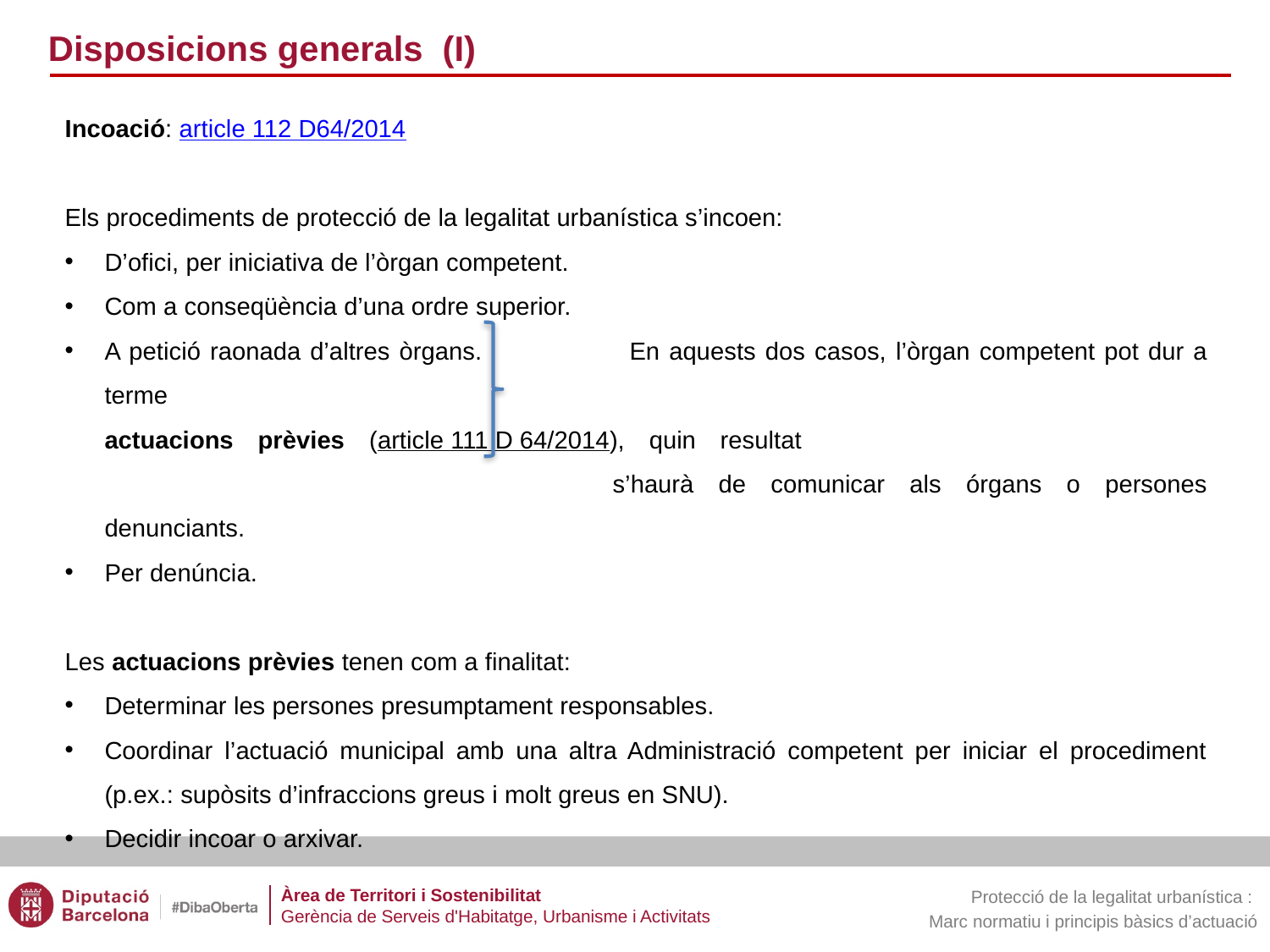

Disposicions generals  (I)
Incoació: article 112 D64/2014

Els procediments de protecció de la legalitat urbanística s’incoen:
D’ofici, per iniciativa de l’òrgan competent.
Com a conseqüència d’una ordre superior.
A petició raonada d’altres òrgans.   	En aquests dos casos, l’òrgan competent pot dur a terme 								actuacions prèvies (article 111 D 64/2014), quin resultat 								s’haurà de comunicar als órgans o persones denunciants.
Per denúncia.

Les actuacions prèvies tenen com a finalitat:
Determinar les persones presumptament responsables.
Coordinar l’actuació municipal amb una altra Administració competent per iniciar el procediment (p.ex.: supòsits d’infraccions greus i molt greus en SNU).
Decidir incoar o arxivar.